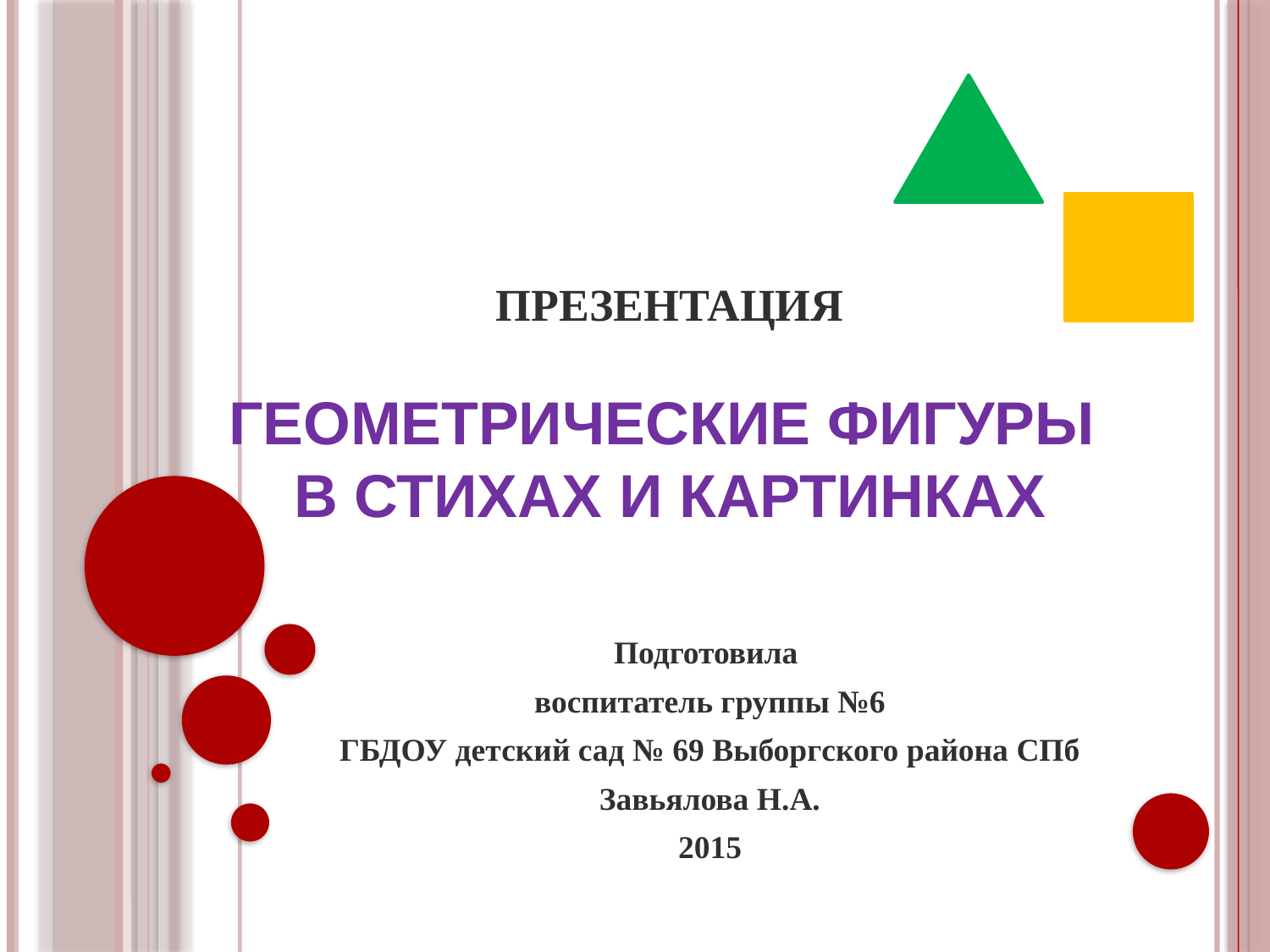

# ПРЕЗЕНТАЦИЯ ГЕОМЕТРИЧЕСКИЕ ФИГУРЫ В СТИХАХ И КАРТИНКАХ
Подготовила
воспитатель группы №6
ГБДОУ детский сад № 69 Выборгского района СПб
Завьялова Н.А.
2015